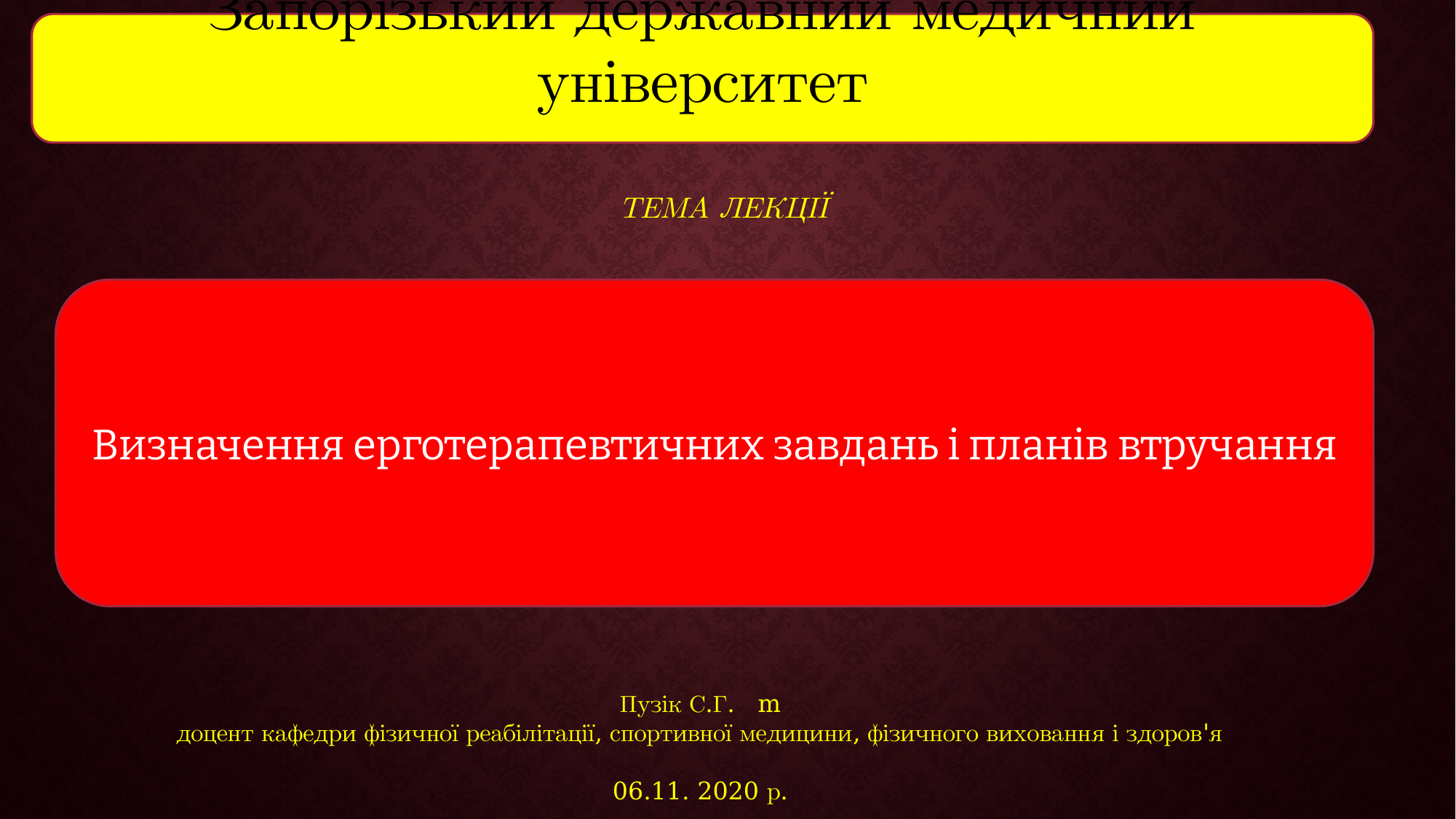

Запорізький державний медичний університет
#
ТЕМА ЛЕКЦІЇ

Визначення ерготерапевтичних завдань і планів втручання

Пузік С.Г.   m
доцент кафедри фізичної реабілітації, спортивної медицини, фізичного виховання і здоров'я
06.11. 2020 р.